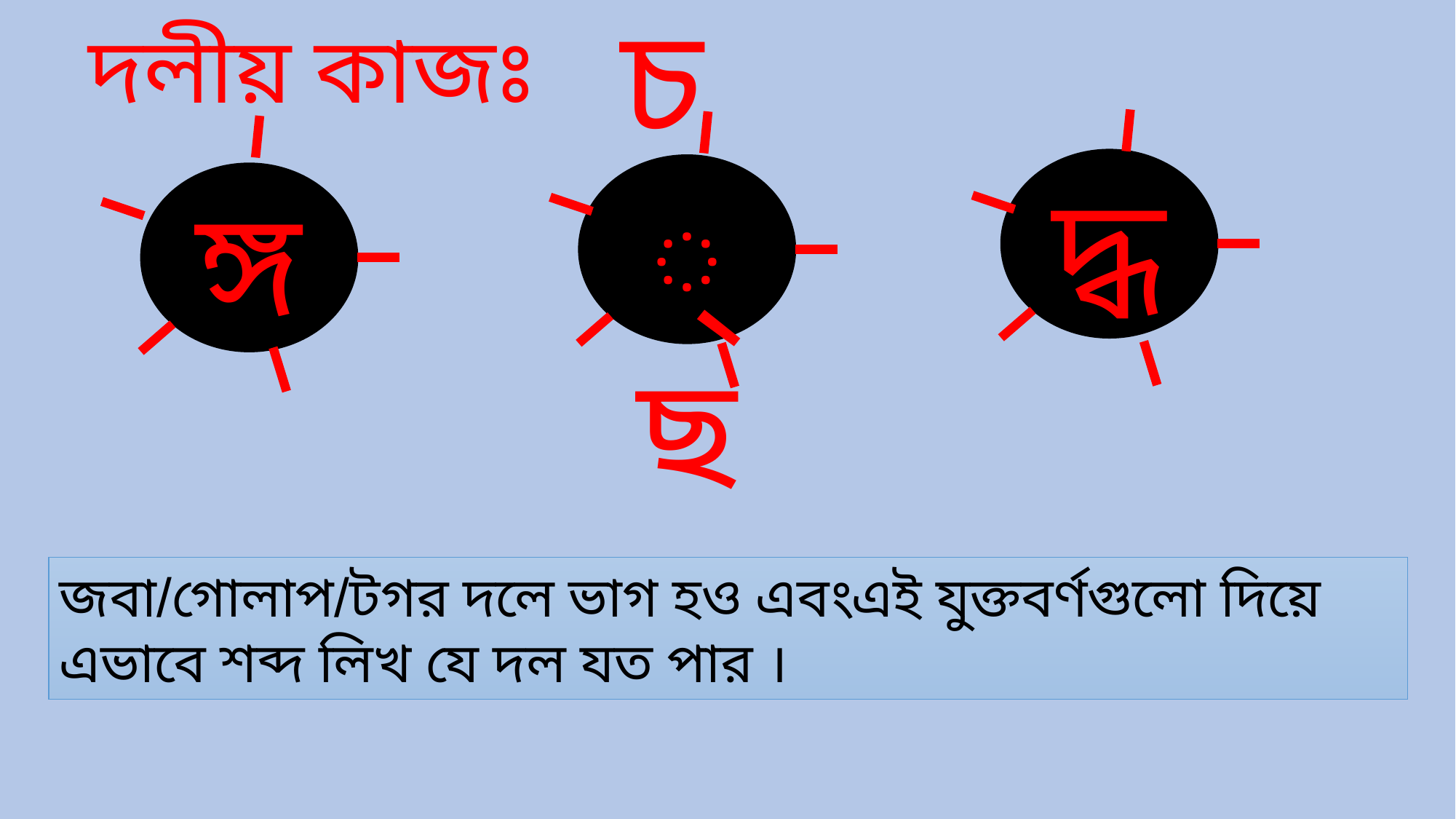

দলীয় কাজঃ
দ্ধ
চ্ছ
ঙ্গ
জবা/গোলাপ/টগর দলে ভাগ হও এবংএই যুক্তবর্ণগুলো দিয়ে এভাবে শব্দ লিখ যে দল যত পার ।